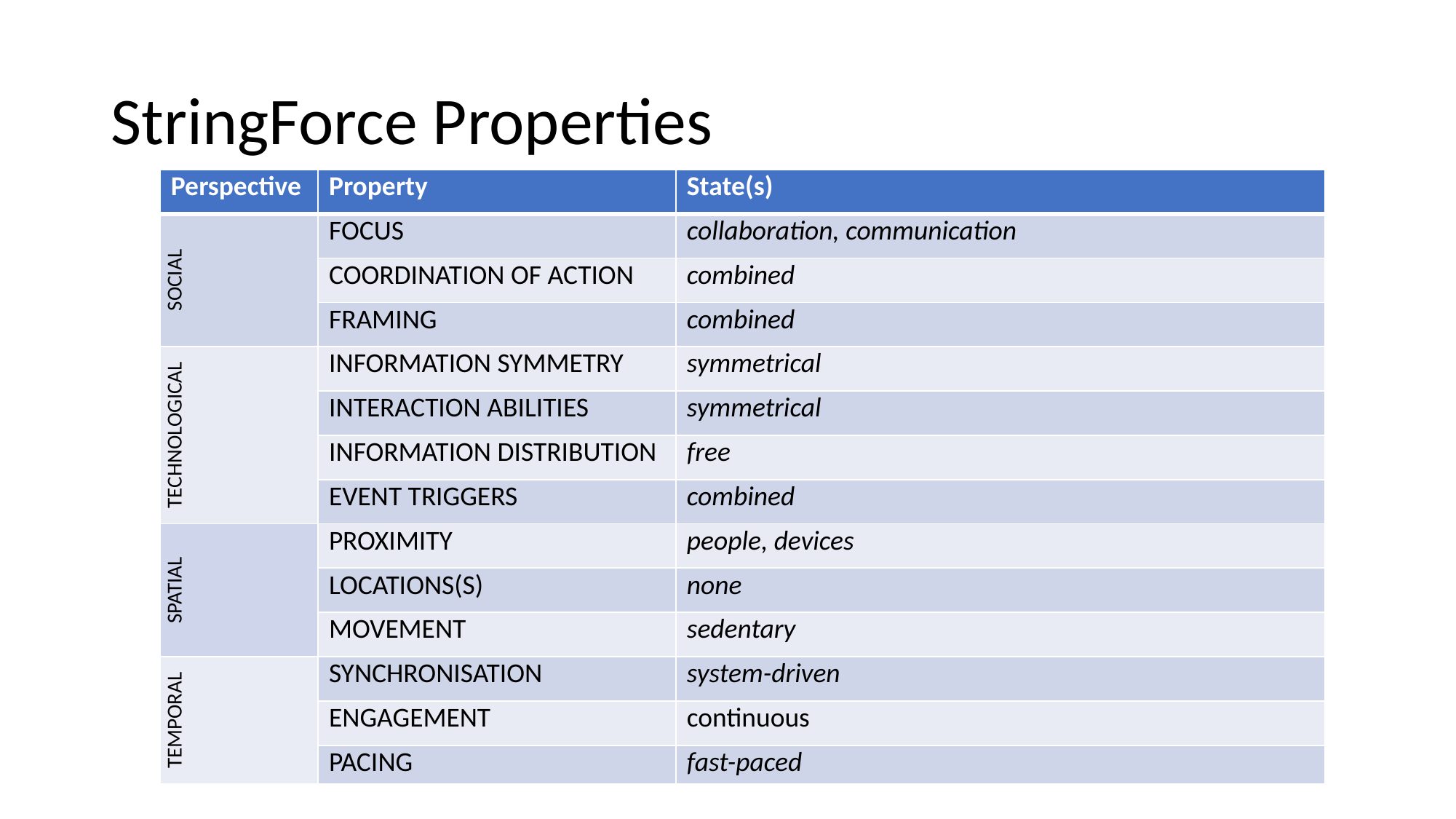

# StringForce Properties
| Perspective | Property | State(s) |
| --- | --- | --- |
| SOCIAL | Focus | collaboration, communication |
|  | Coordination of Action | combined |
|  | Framing | combined |
| TECHNOLOGICAL | Information Symmetry | symmetrical |
|  | Interaction Abilities | symmetrical |
|  | Information Distribution | free |
|  | Event Triggers | combined |
| SPATIAL | Proximity | people, devices |
|  | Locations(s) | none |
|  | Movement | sedentary |
| TEMPORAL | Synchronisation | system-driven |
|  | Engagement | continuous |
|  | Pacing | fast-paced |